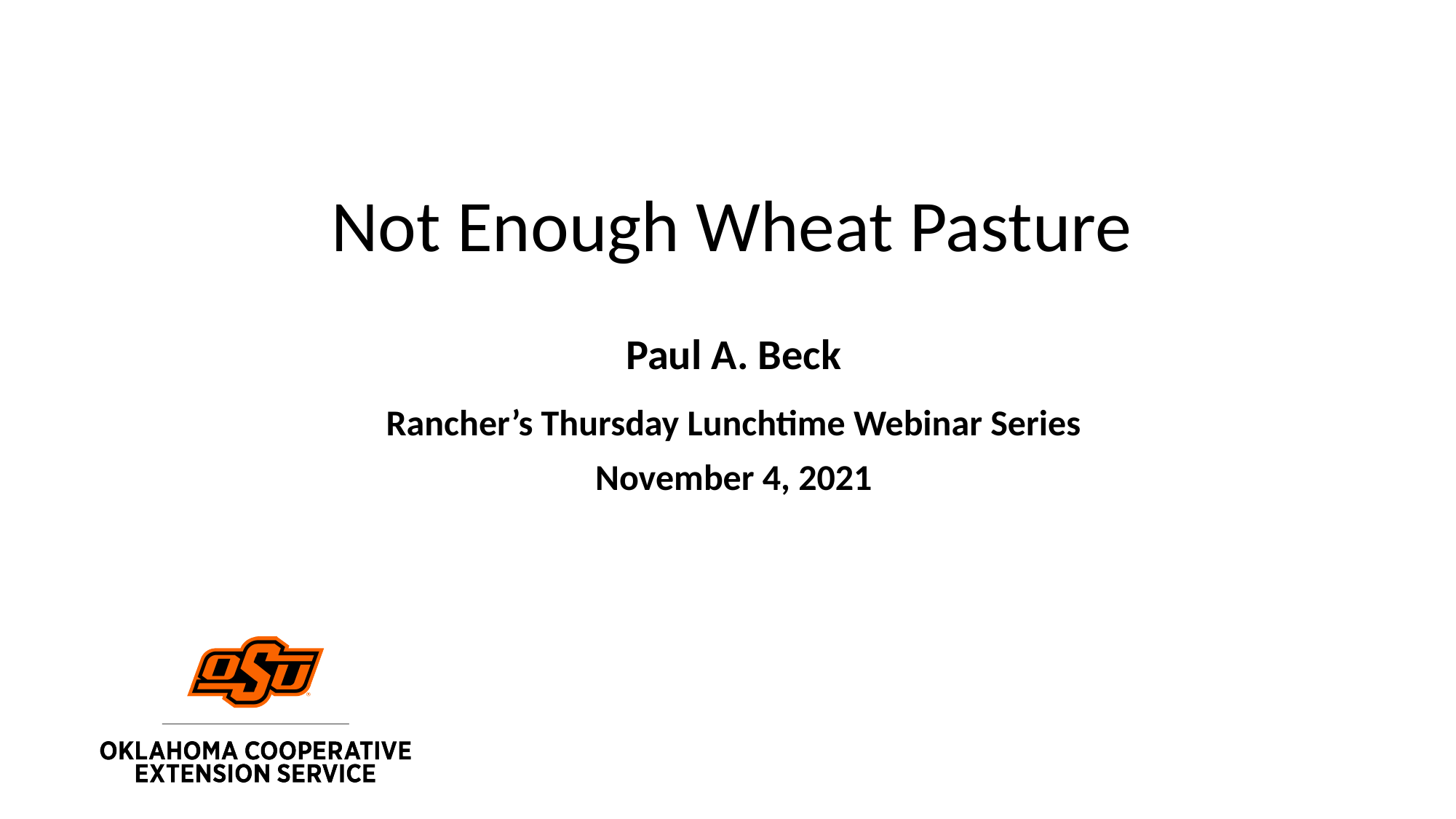

# Not Enough Wheat Pasture
Paul A. Beck
Rancher’s Thursday Lunchtime Webinar Series
November 4, 2021